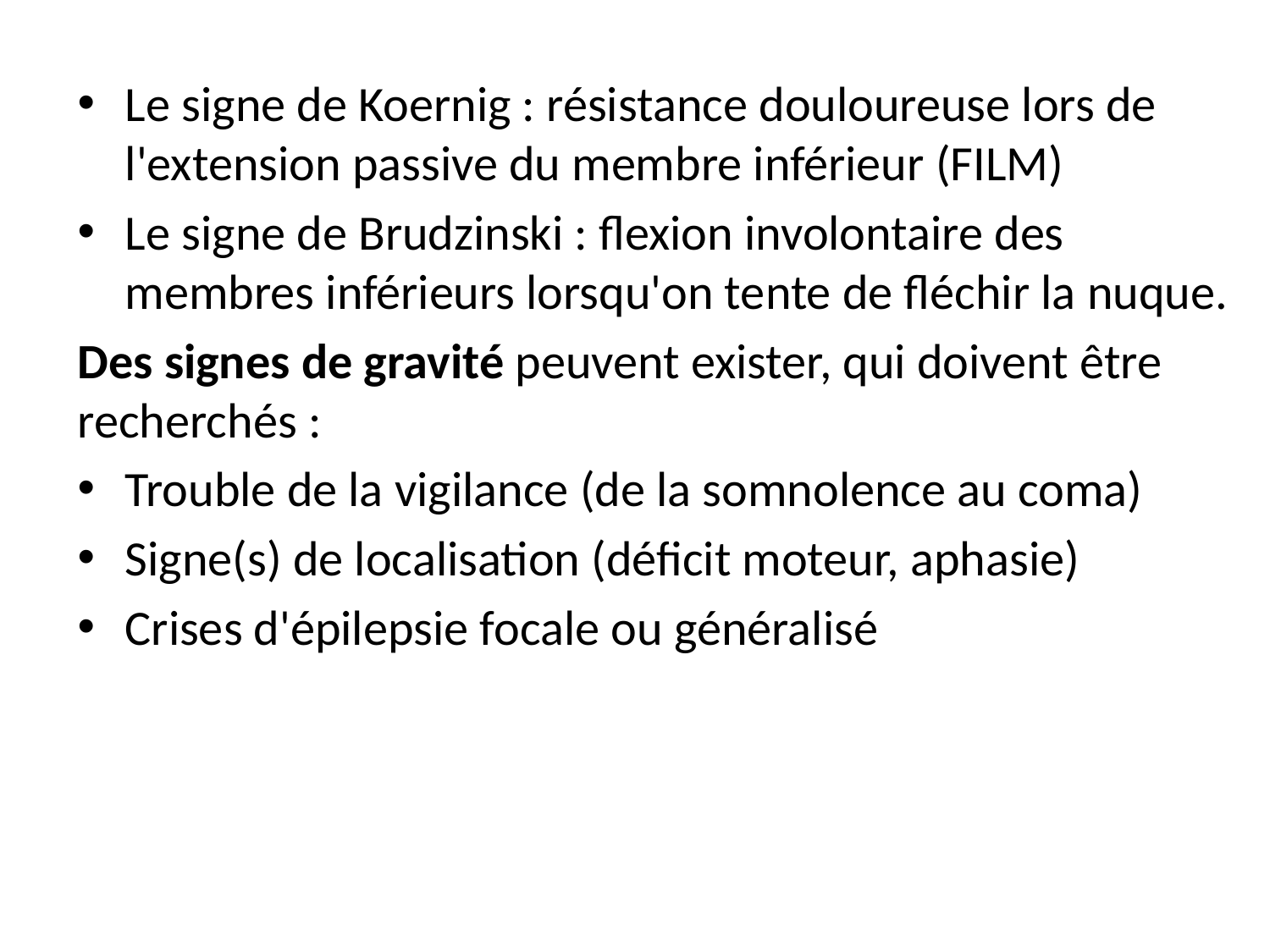

Le signe de Koernig : résistance douloureuse lors de l'extension passive du membre inférieur (FILM)
Le signe de Brudzinski : flexion involontaire des membres inférieurs lorsqu'on tente de fléchir la nuque.
Des signes de gravité peuvent exister, qui doivent être recherchés :
Trouble de la vigilance (de la somnolence au coma)
Signe(s) de localisation (déficit moteur, aphasie)
Crises d'épilepsie focale ou généralisé